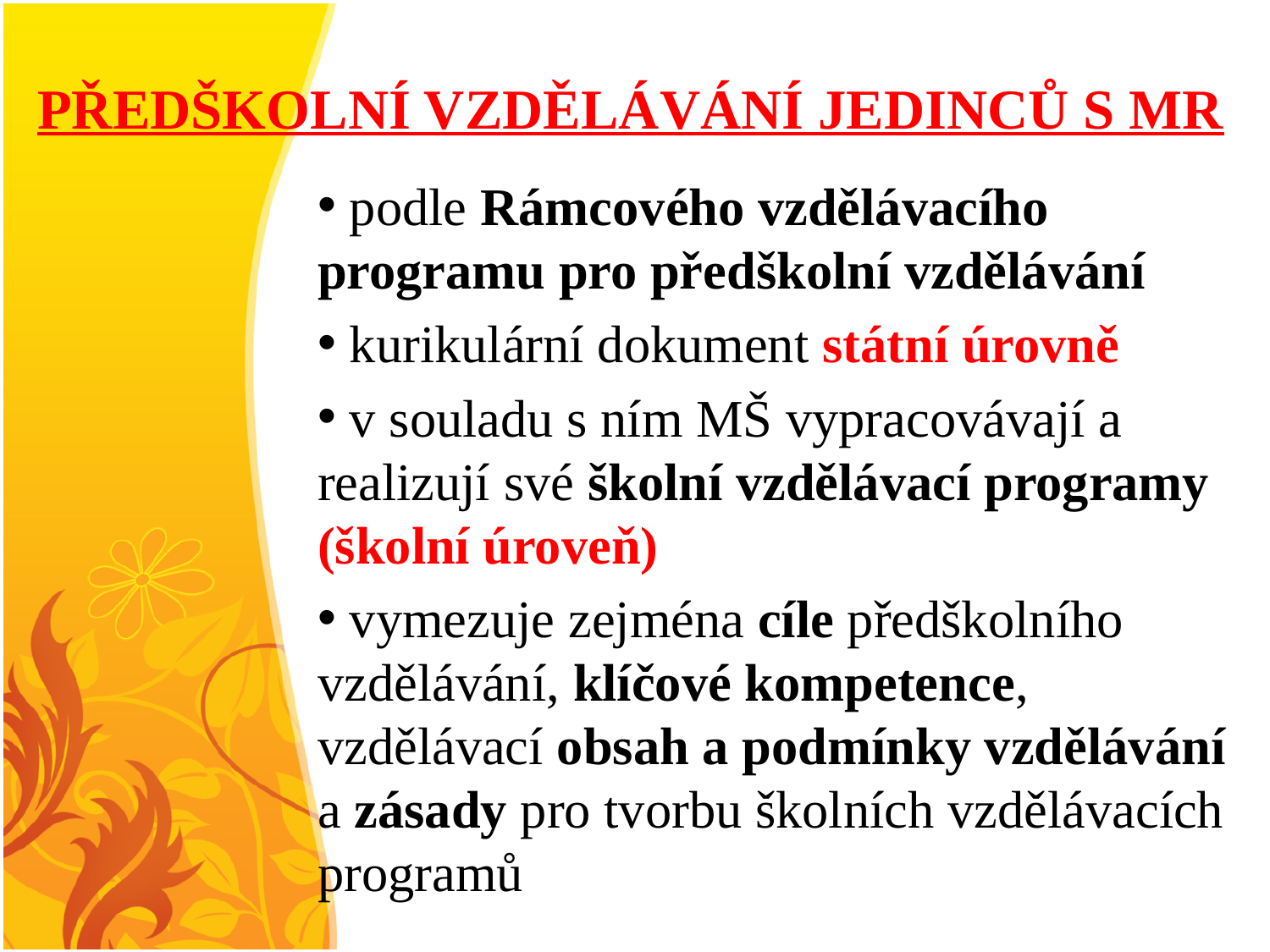

# PŘEDŠKOLNÍ VZDĚLÁVÁNÍ JEDINCŮ S MR
 podle Rámcového vzdělávacího programu pro předškolní vzdělávání
 kurikulární dokument státní úrovně
 v souladu s ním MŠ vypracovávají a realizují své školní vzdělávací programy (školní úroveň)
 vymezuje zejména cíle předškolního vzdělávání, klíčové kompetence, vzdělávací obsah a podmínky vzdělávání a zásady pro tvorbu školních vzdělávacích programů